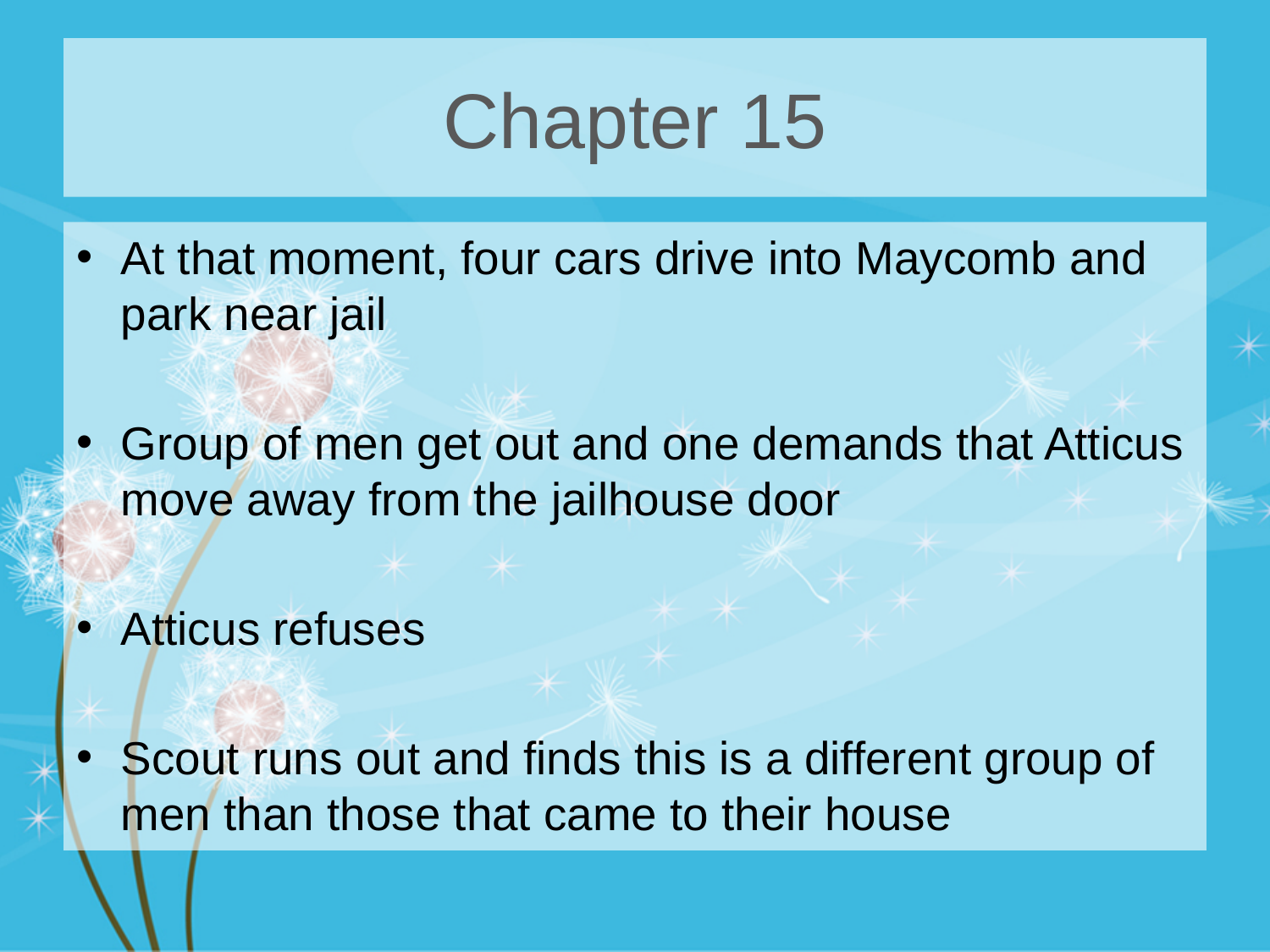

# Chapter 15
At that moment, four cars drive into Maycomb and park near jail

Group of men get out and one demands that Atticus move away from the jailhouse door

Atticus refuses

Scout runs out and finds this is a different group of men than those that came to their house